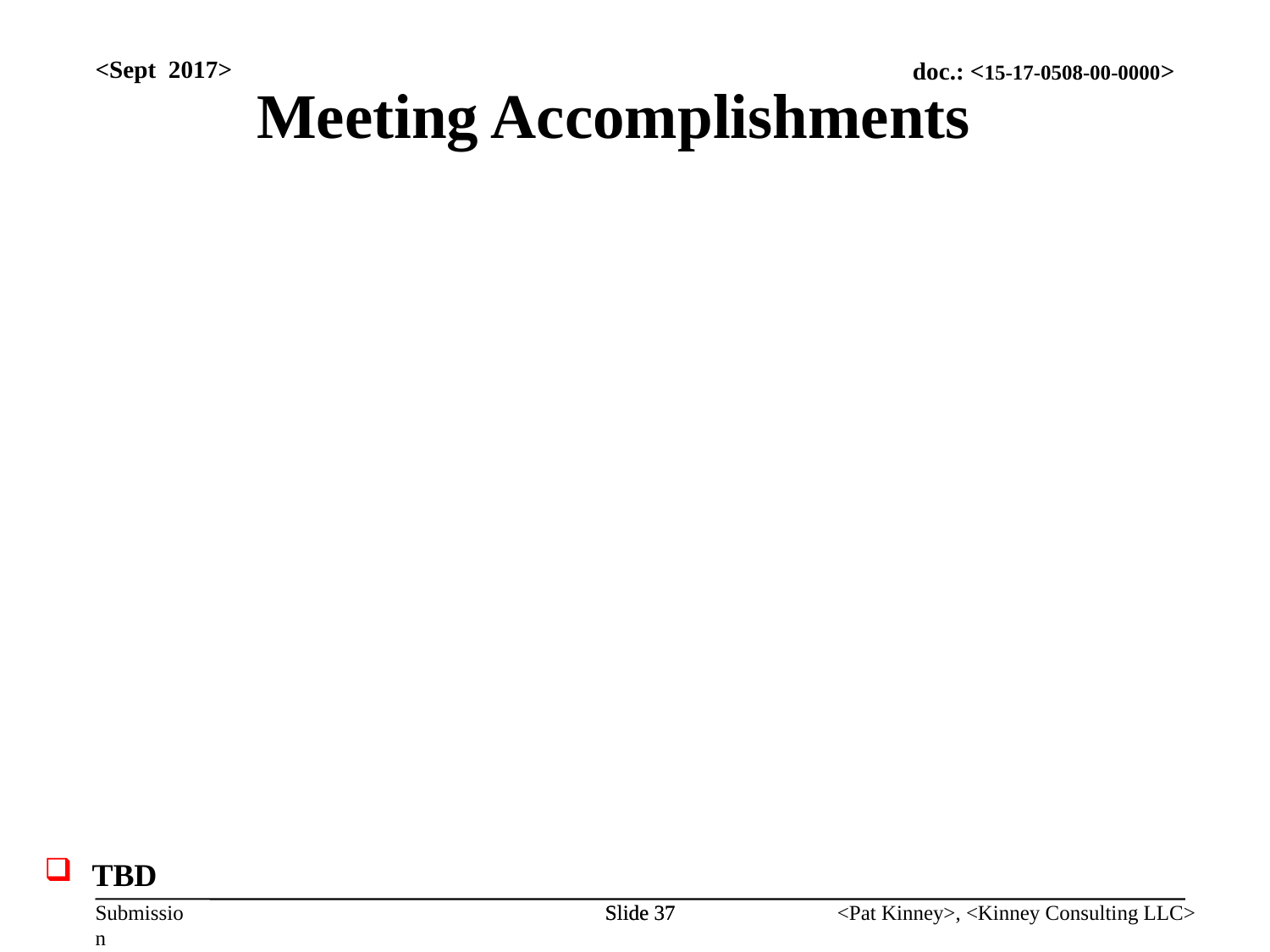

<Sept  2017>
Meeting Accomplishments
TBD
Slide 37
Slide 37
<Pat Kinney>, <Kinney Consulting LLC>